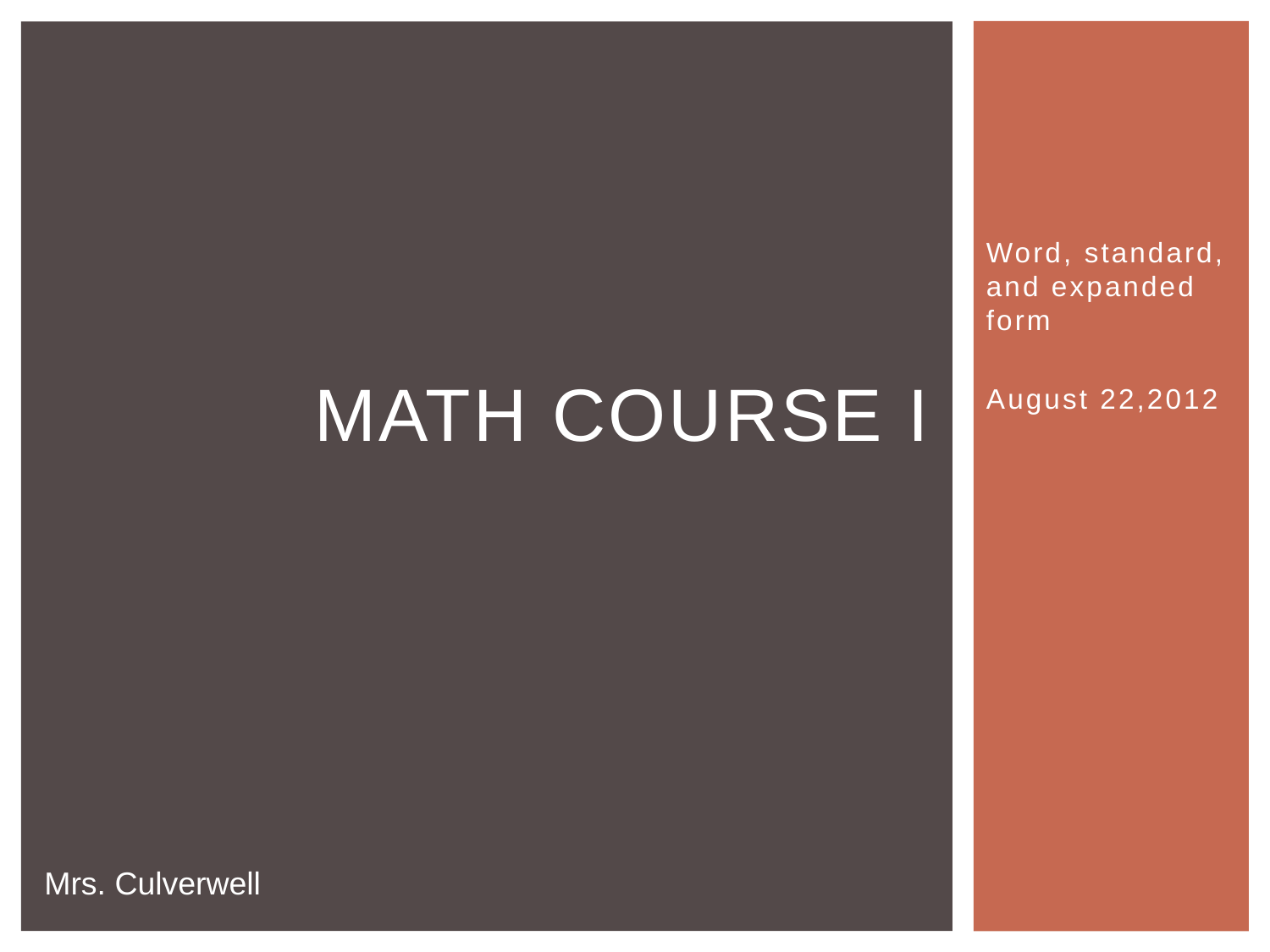

# Math Course I
Word, standard, and expanded form

August 22,2012

Mrs. Culverwell